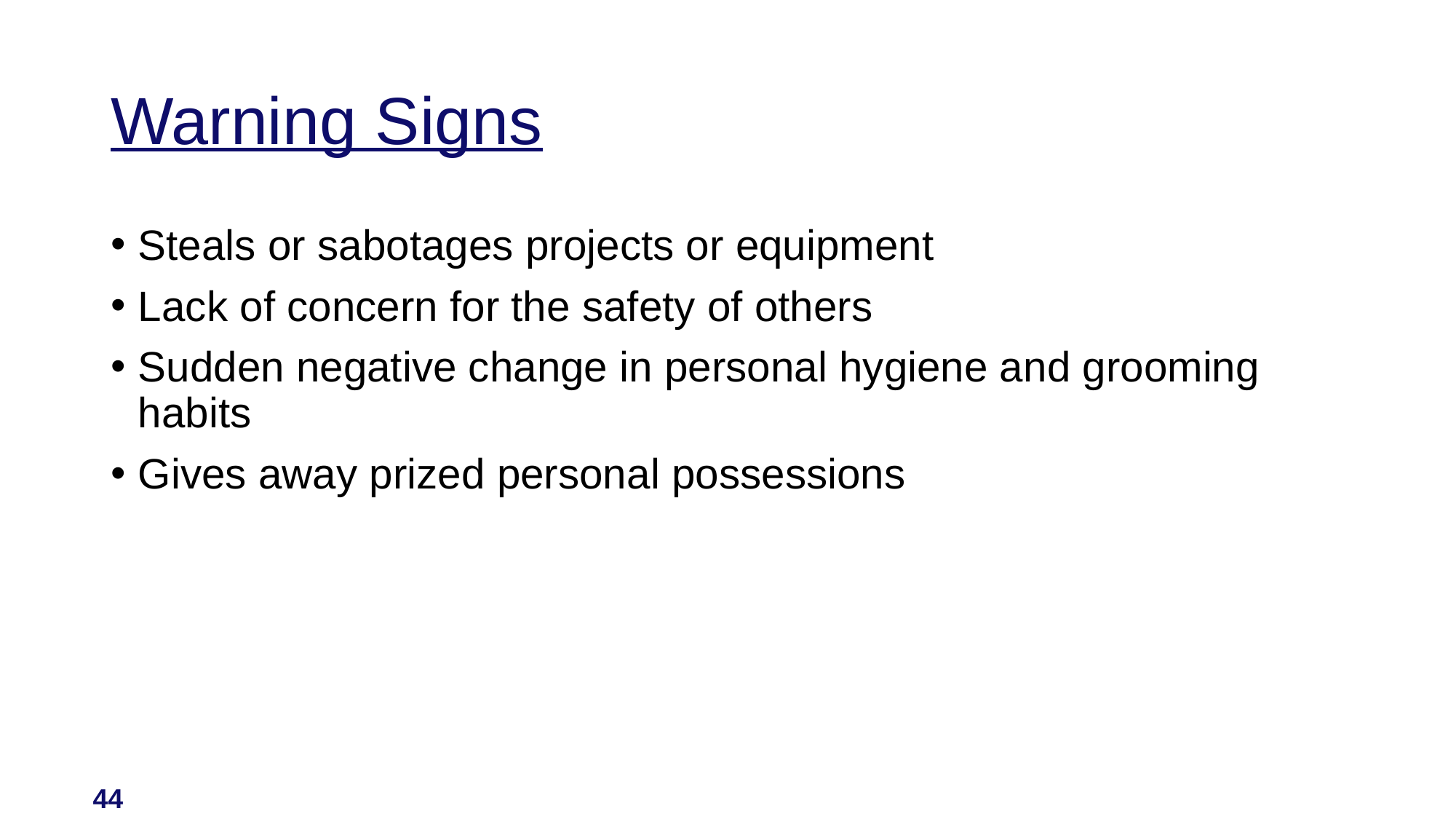

# Warning Signs
Steals or sabotages projects or equipment
Lack of concern for the safety of others
Sudden negative change in personal hygiene and grooming habits
Gives away prized personal possessions